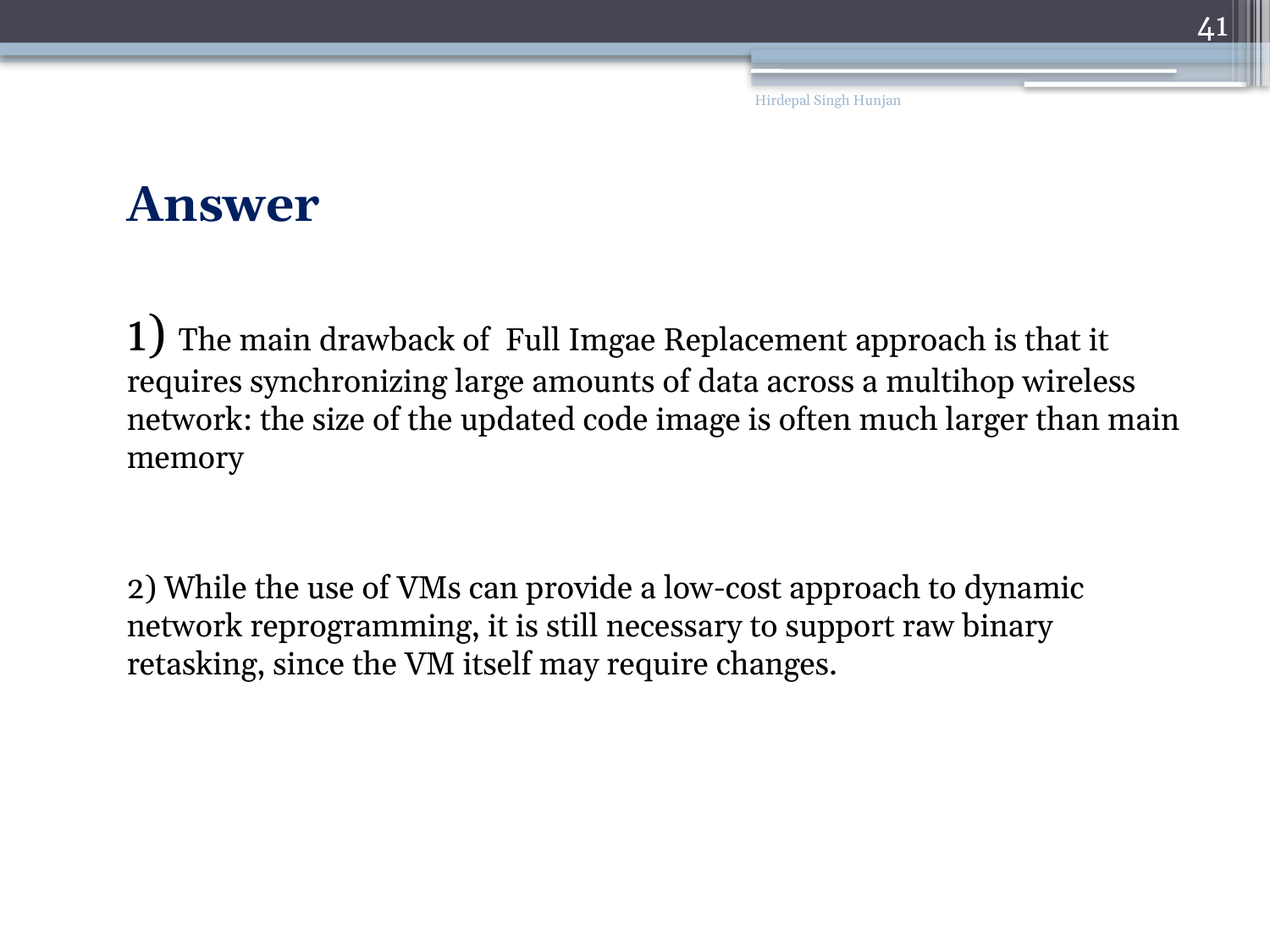

41
Hirdepal Singh Hunjan
#
	Answer

	1) The main drawback of  Full Imgae Replacement approach is that it requires synchronizing large amounts of data across a multihop wireless network: the size of the updated code image is often much larger than main memory

	2) While the use of VMs can provide a low-cost approach to dynamic network reprogramming, it is still necessary to support raw binary retasking, since the VM itself may require changes.